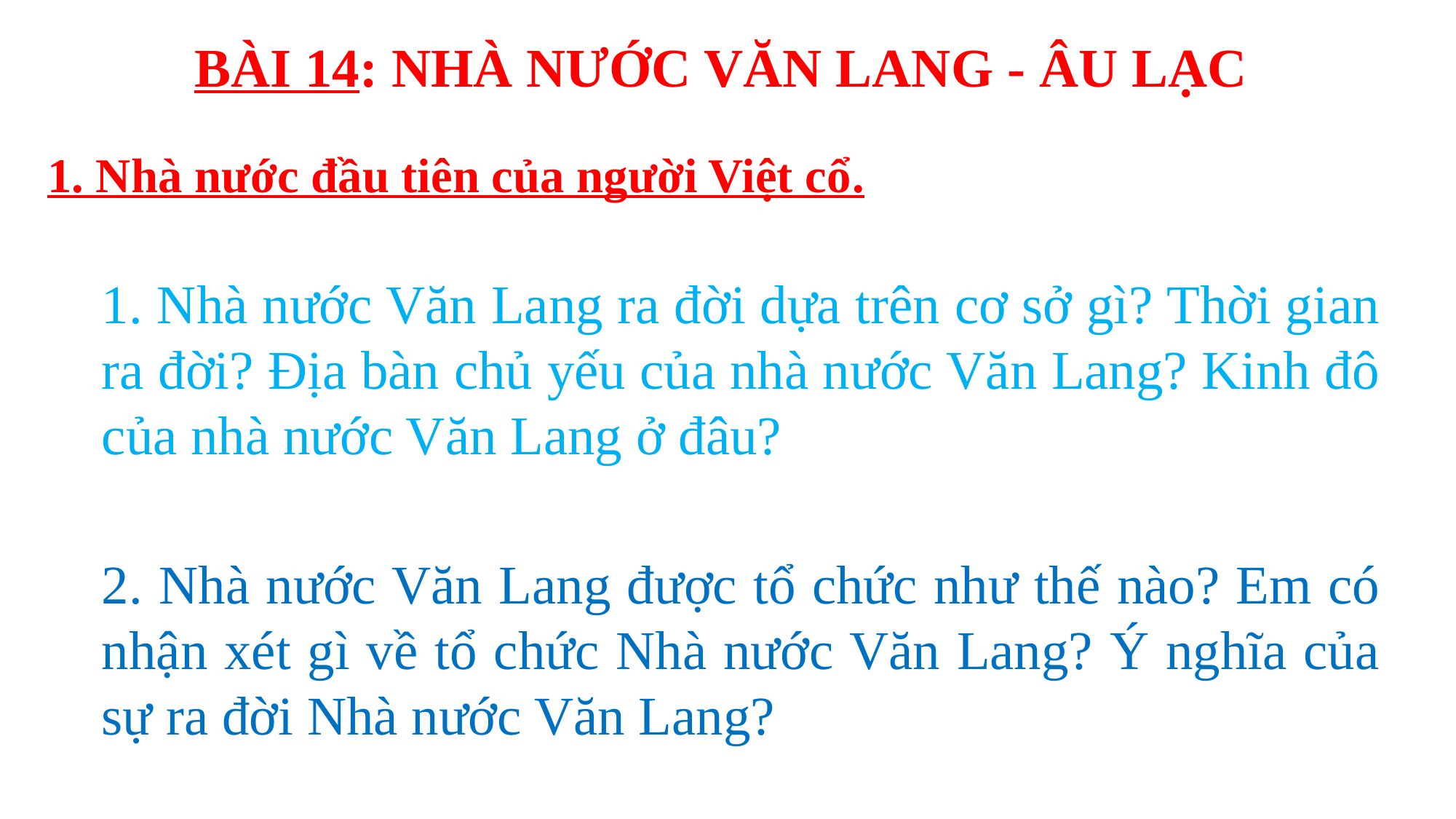

BÀI 14: NHÀ NƯỚC VĂN LANG - ÂU LẠC
1. Nhà nước đầu tiên của người Việt cổ.
1. Nhà nước Văn Lang ra đời dựa trên cơ sở gì? Thời gian ra đời? Địa bàn chủ yếu của nhà nước Văn Lang? Kinh đô của nhà nước Văn Lang ở đâu?

2. Nhà nước Văn Lang được tổ chức như thế nào? Em có nhận xét gì về tổ chức Nhà nước Văn Lang? Ý nghĩa của sự ra đời Nhà nước Văn Lang?